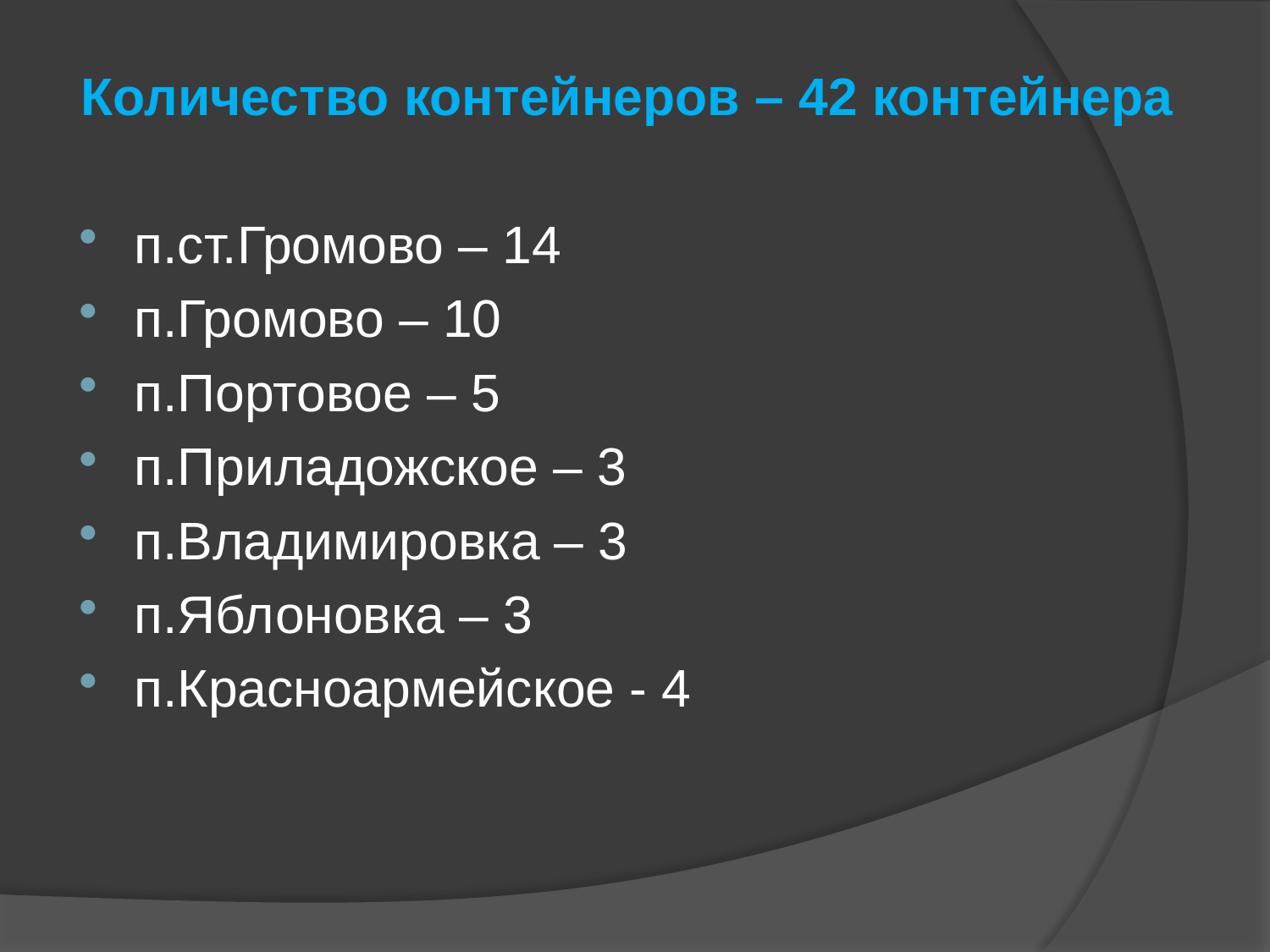

Количество контейнеров – 42 контейнера

п.ст.Громово – 14
п.Громово – 10
п.Портовое – 5
п.Приладожское – 3
п.Владимировка – 3
п.Яблоновка – 3
п.Красноармейское - 4